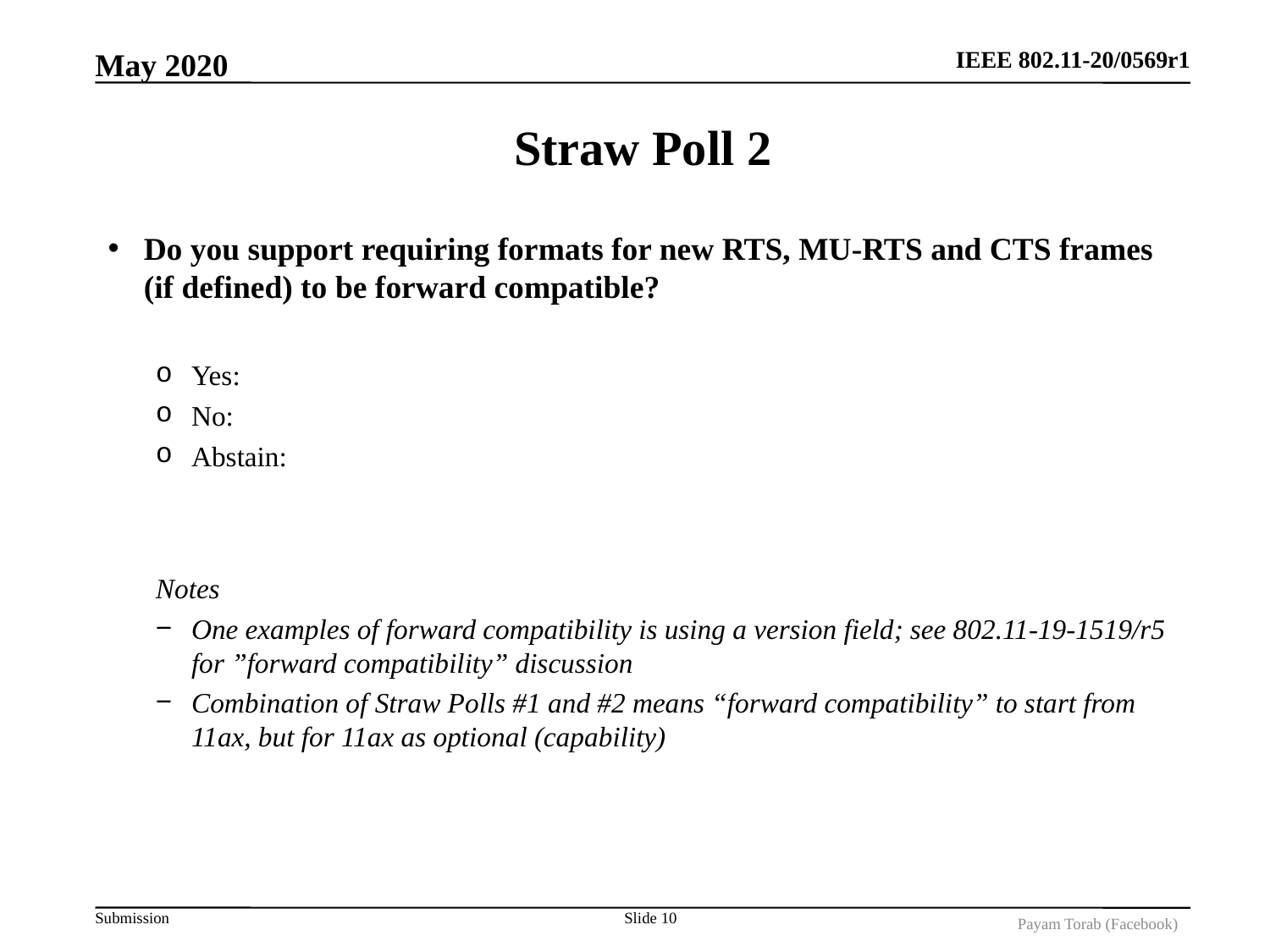

May 2020
# Straw Poll 2
Do you support requiring formats for new RTS, MU-RTS and CTS frames (if defined) to be forward compatible?

Yes:
No:
Abstain:

Notes
One examples of forward compatibility is using a version field; see 802.11-19-1519/r5 for ”forward compatibility” discussion
Combination of Straw Polls #1 and #2 means “forward compatibility” to start from 11ax, but for 11ax as optional (capability)

Slide 10
Payam Torab (Facebook)